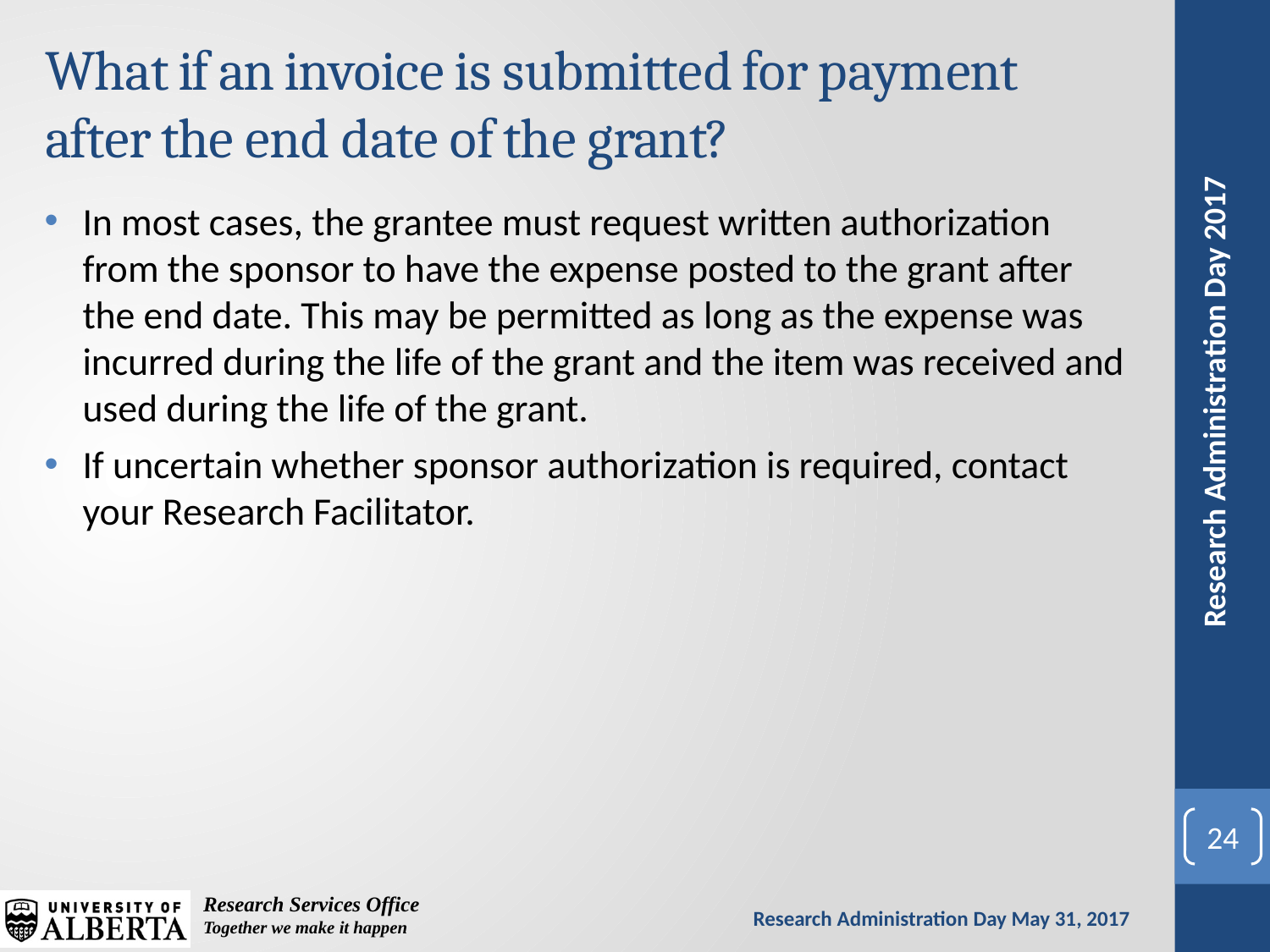

# What if an invoice is submitted for payment after the end date of the grant?
In most cases, the grantee must request written authorization from the sponsor to have the expense posted to the grant after the end date. This may be permitted as long as the expense was incurred during the life of the grant and the item was received and used during the life of the grant.
If uncertain whether sponsor authorization is required, contact your Research Facilitator.
24